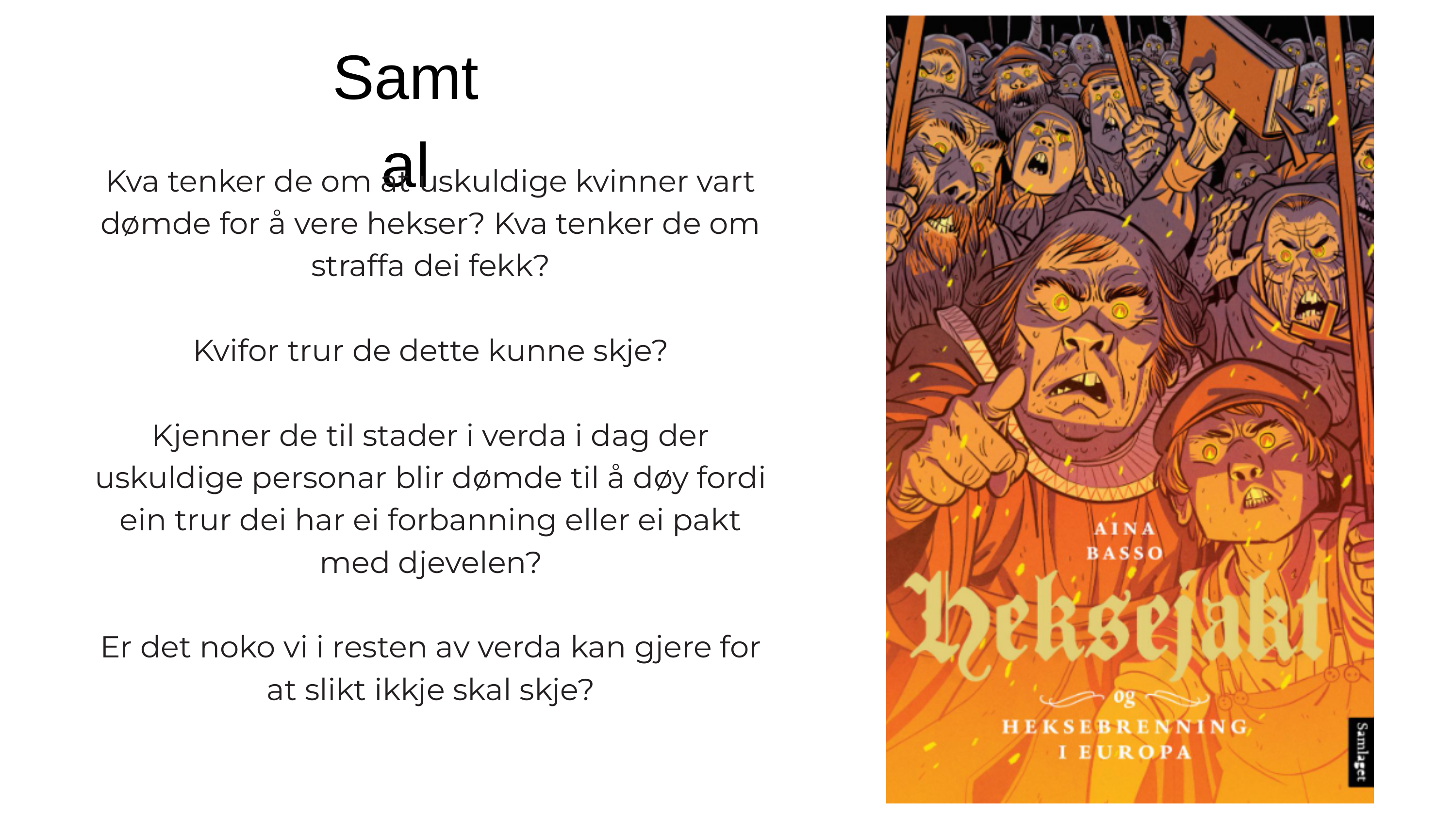

Samtal
Kva tenker de om at uskuldige kvinner vart dømde for å vere hekser? Kva tenker de om straffa dei fekk?

Kvifor trur de dette kunne skje?

Kjenner de til stader i verda i dag der uskuldige personar blir dømde til å døy fordi ein trur dei har ei forbanning eller ei pakt med djevelen?

Er det noko vi i resten av verda kan gjere for at slikt ikkje skal skje?